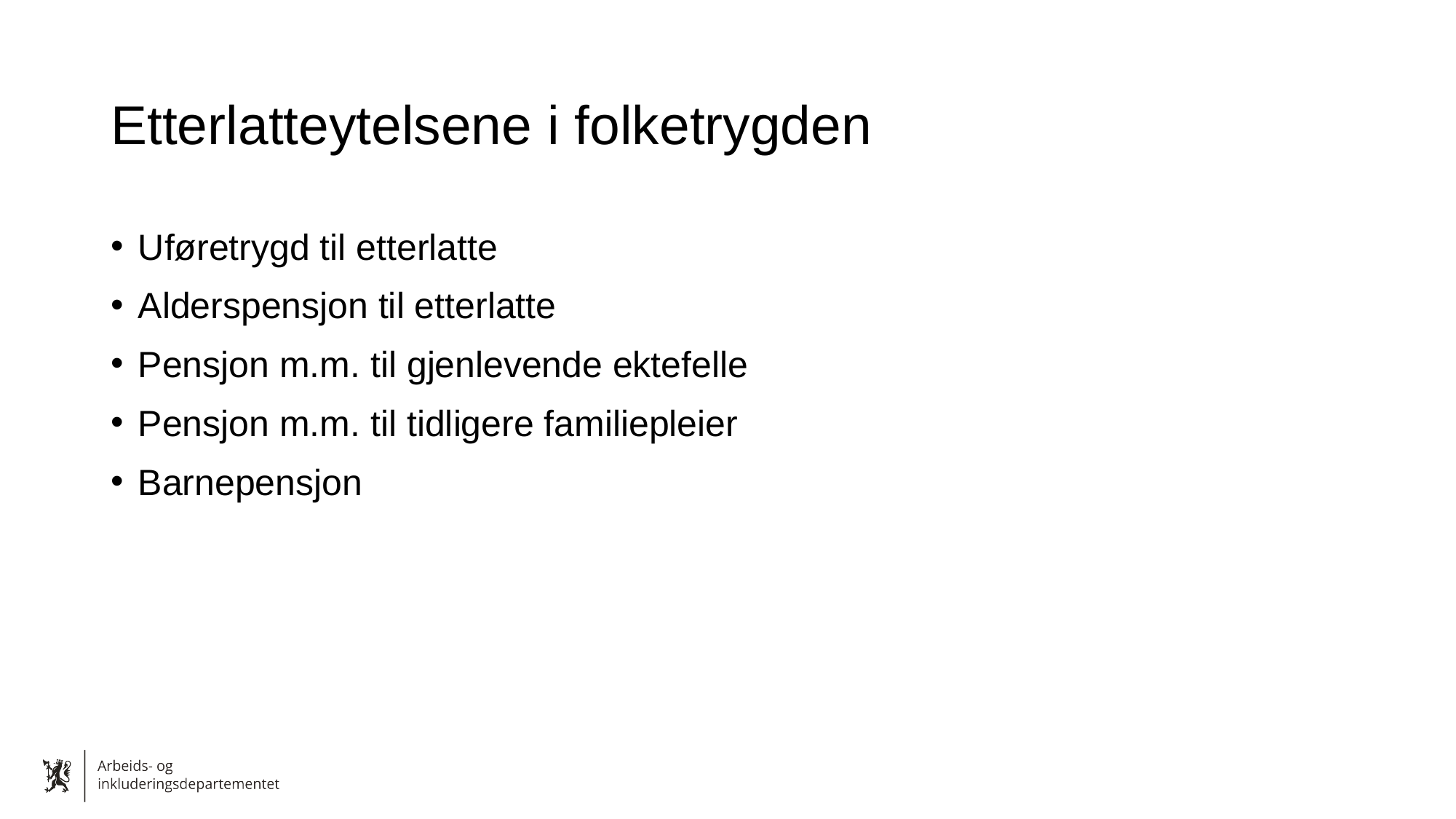

# Etterlatteytelsene i folketrygden
Uføretrygd til etterlatte
Alderspensjon til etterlatte
Pensjon m.m. til gjenlevende ektefelle
Pensjon m.m. til tidligere familiepleier
Barnepensjon